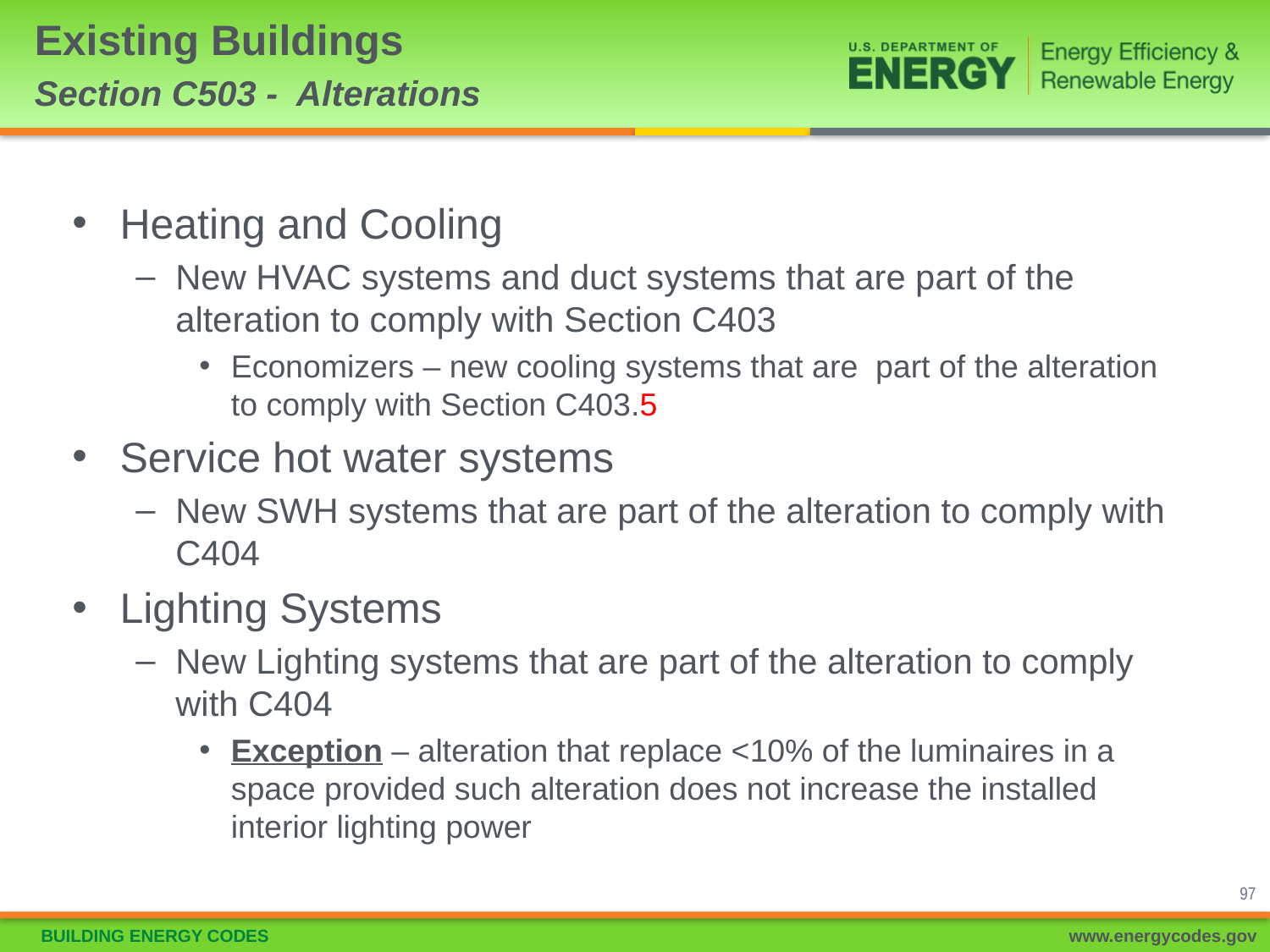

# Existing Buildings Section C503 -  Alterations
Heating and Cooling
New HVAC systems and duct systems that are part of the alteration to comply with Section C403
Economizers – new cooling systems that are  part of the alteration to comply with Section C403.5
Service hot water systems
New SWH systems that are part of the alteration to comply with C404
Lighting Systems
New Lighting systems that are part of the alteration to comply with C404
Exception – alteration that replace <10% of the luminaires in a space provided such alteration does not increase the installed interior lighting power